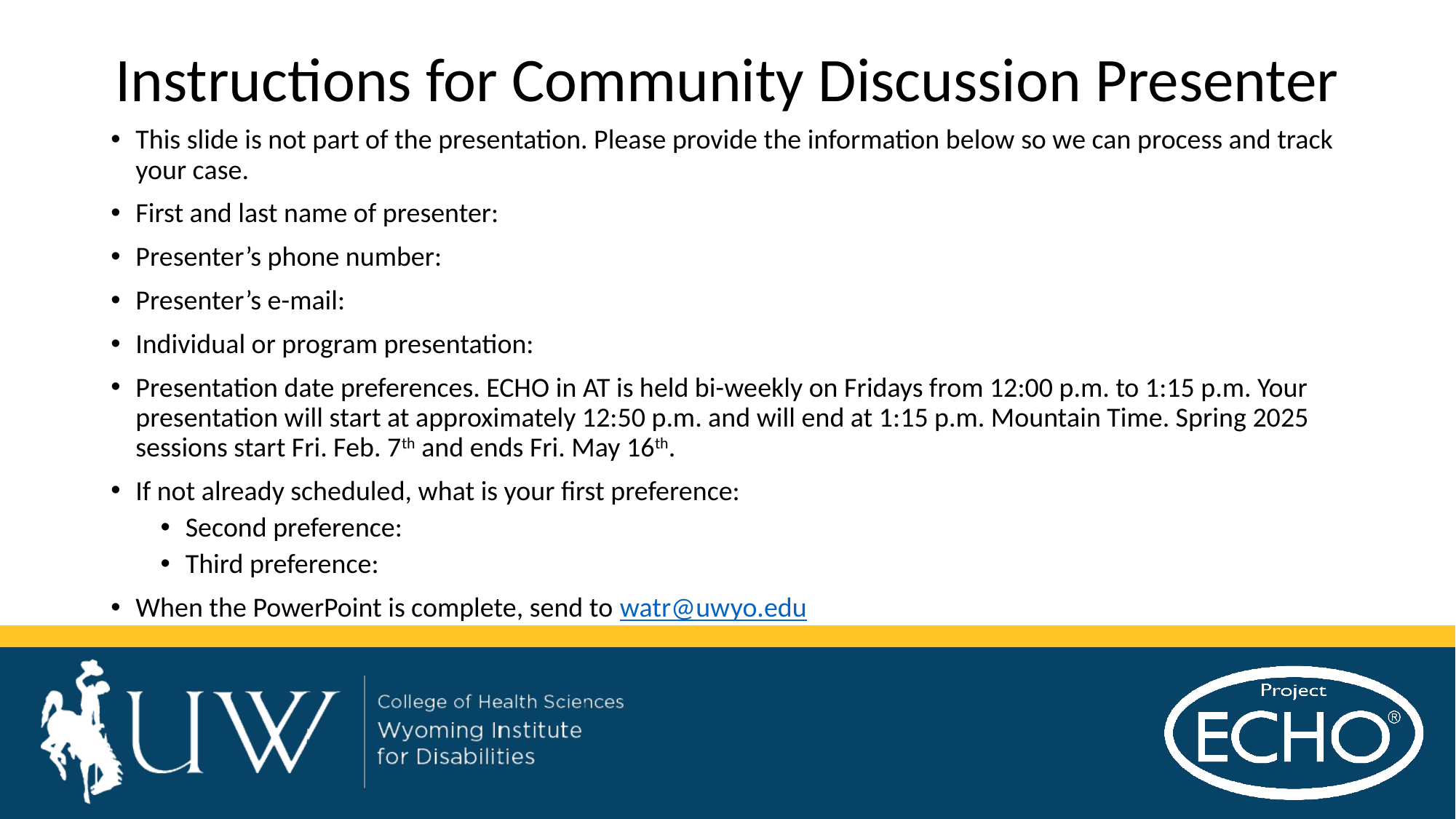

# Instructions for Community Discussion Presenter
This slide is not part of the presentation. Please provide the information below so we can process and track your case.
First and last name of presenter:
Presenter’s phone number:
Presenter’s e-mail:
Individual or program presentation:
Presentation date preferences. ECHO in AT is held bi-weekly on Fridays from 12:00 p.m. to 1:15 p.m. Your presentation will start at approximately 12:50 p.m. and will end at 1:15 p.m. Mountain Time. Spring 2025 sessions start Fri. Feb. 7th and ends Fri. May 16th.
If not already scheduled, what is your first preference:
Second preference:
Third preference:
When the PowerPoint is complete, send to watr@uwyo.edu